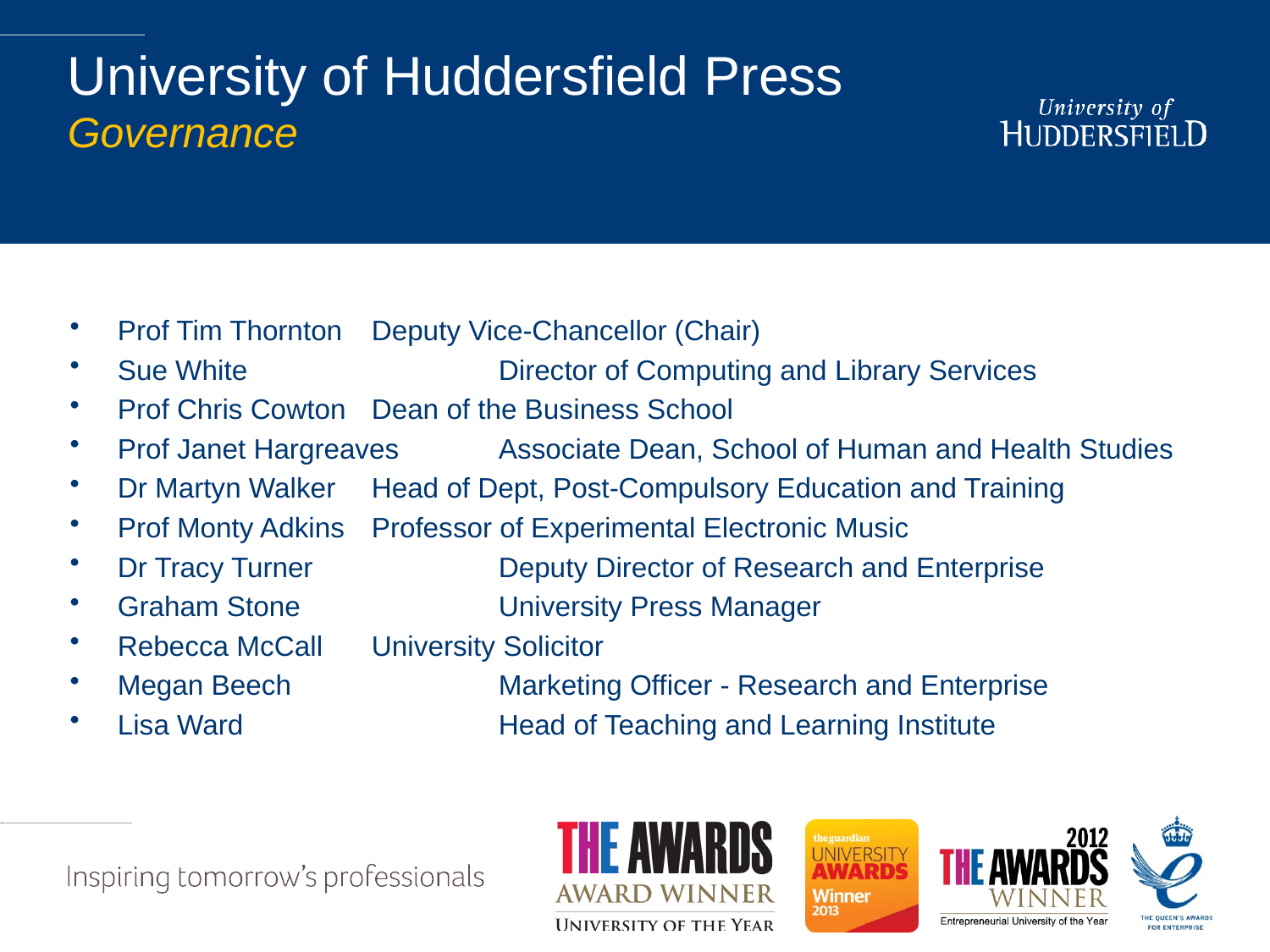

# University of Huddersfield Press Governance
Prof Tim Thornton 	Deputy Vice-Chancellor (Chair)
Sue White 		Director of Computing and Library Services
Prof Chris Cowton 	Dean of the Business School
Prof Janet Hargreaves 	Associate Dean, School of Human and Health Studies
Dr Martyn Walker 	Head of Dept, Post-Compulsory Education and Training
Prof Monty Adkins 	Professor of Experimental Electronic Music
Dr Tracy Turner		Deputy Director of Research and Enterprise
Graham Stone 		University Press Manager
Rebecca McCall 	University Solicitor
Megan Beech 		Marketing Officer - Research and Enterprise
Lisa Ward 		Head of Teaching and Learning Institute